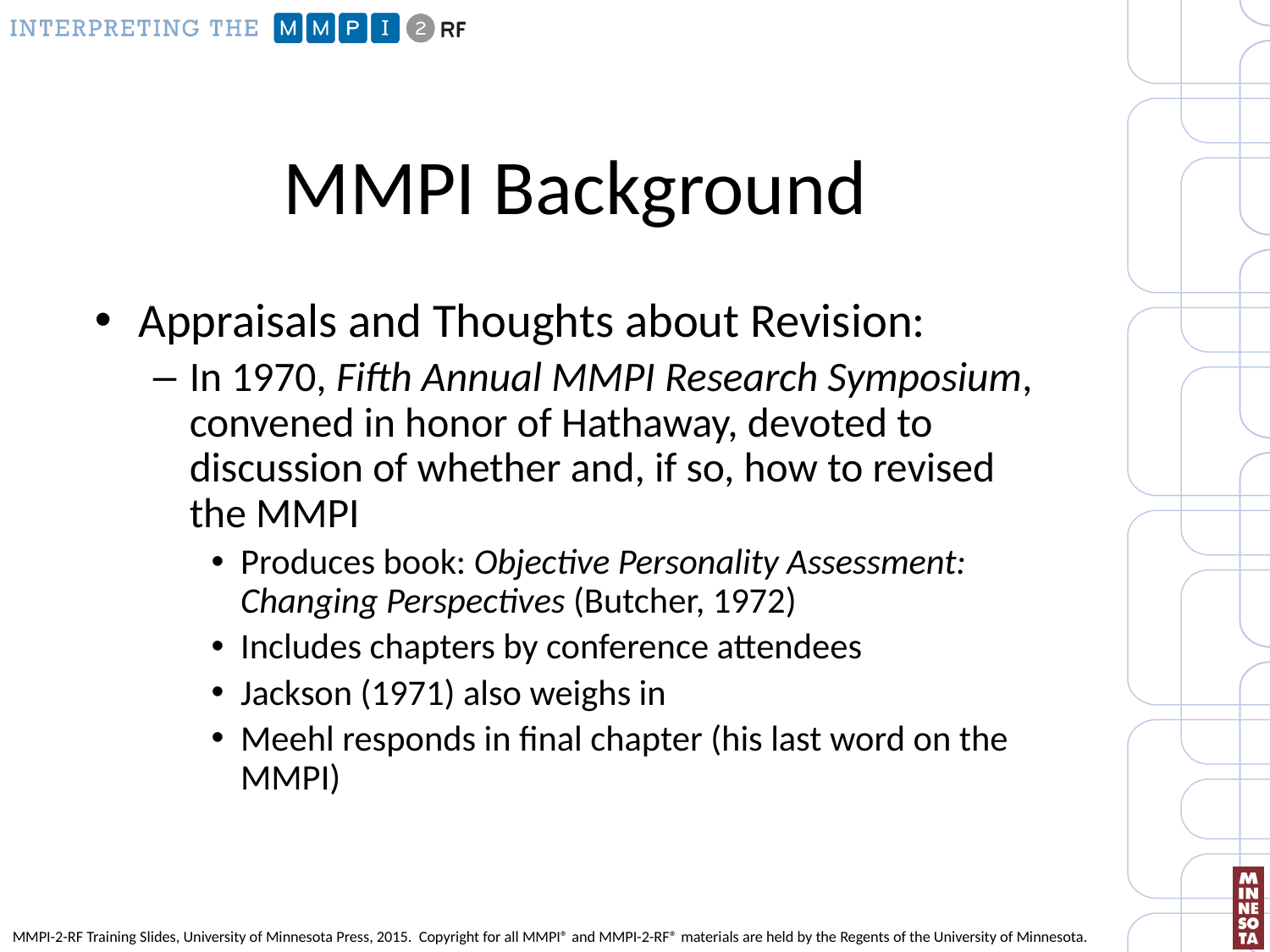

# MMPI Background
Appraisals and Thoughts about Revision:
In 1970, Fifth Annual MMPI Research Symposium, convened in honor of Hathaway, devoted to discussion of whether and, if so, how to revised the MMPI
Produces book: Objective Personality Assessment: Changing Perspectives (Butcher, 1972)
Includes chapters by conference attendees
Jackson (1971) also weighs in
Meehl responds in final chapter (his last word on the MMPI)